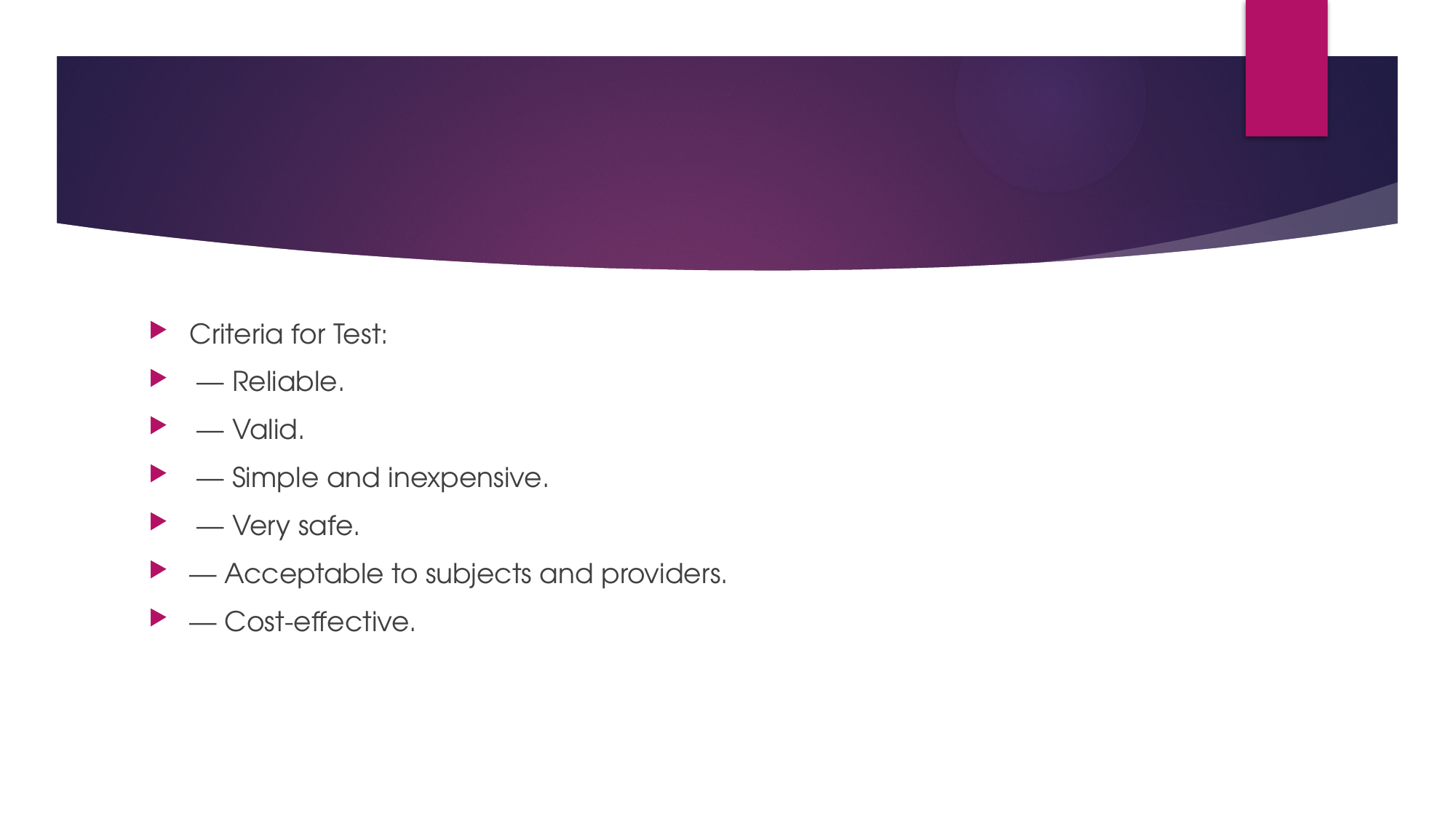

#
Criteria for Test:
 — Reliable.
 — Valid.
 — Simple and inexpensive.
 — Very safe.
— Acceptable to subjects and providers.
— Cost-effective.